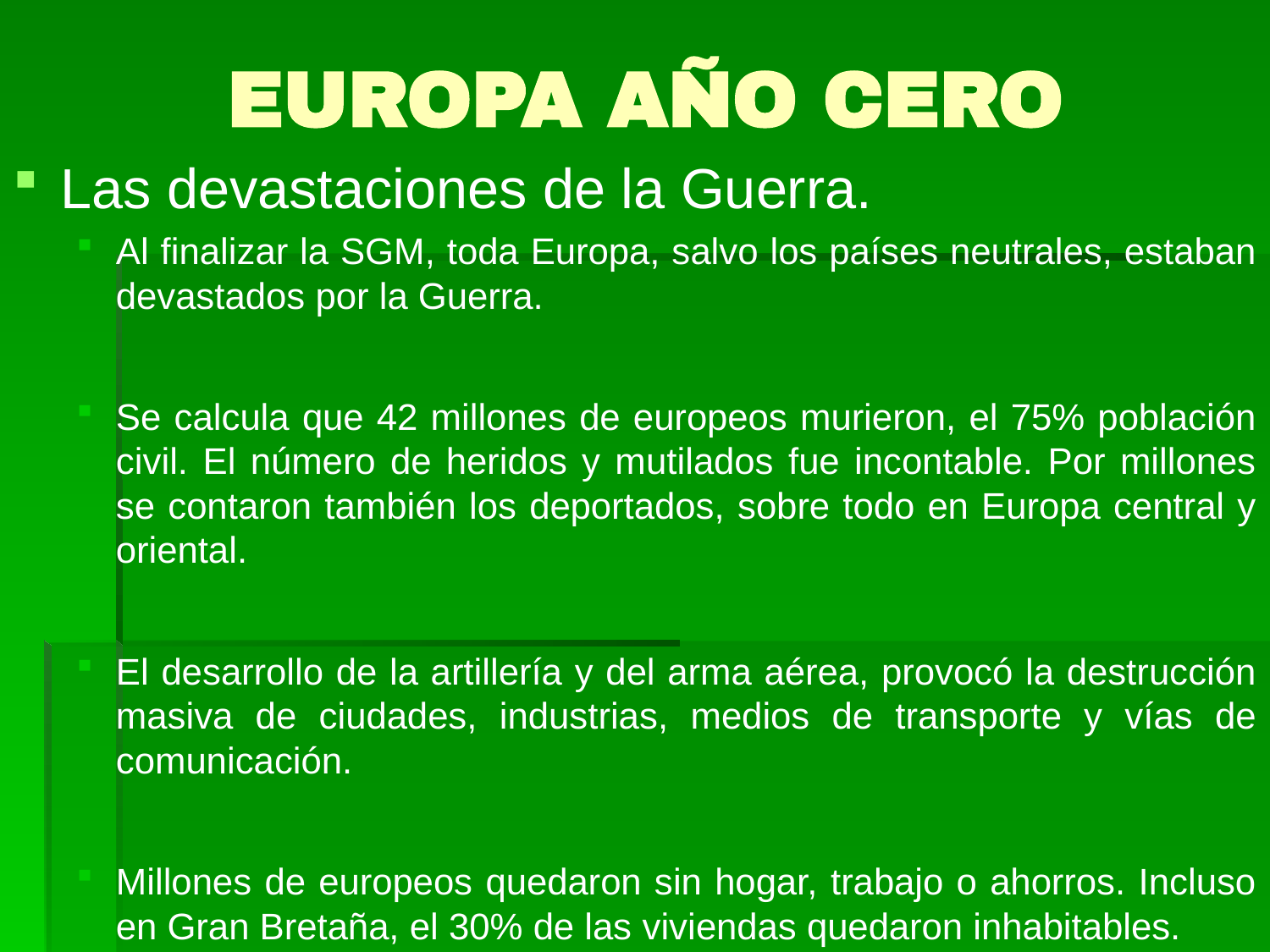

# EUROPA AÑO CERO
Las devastaciones de la Guerra.
Al finalizar la SGM, toda Europa, salvo los países neutrales, estaban devastados por la Guerra.

Se calcula que 42 millones de europeos murieron, el 75% población civil. El número de heridos y mutilados fue incontable. Por millones se contaron también los deportados, sobre todo en Europa central y oriental.

El desarrollo de la artillería y del arma aérea, provocó la destrucción masiva de ciudades, industrias, medios de transporte y vías de comunicación.

Millones de europeos quedaron sin hogar, trabajo o ahorros. Incluso en Gran Bretaña, el 30% de las viviendas quedaron inhabitables.